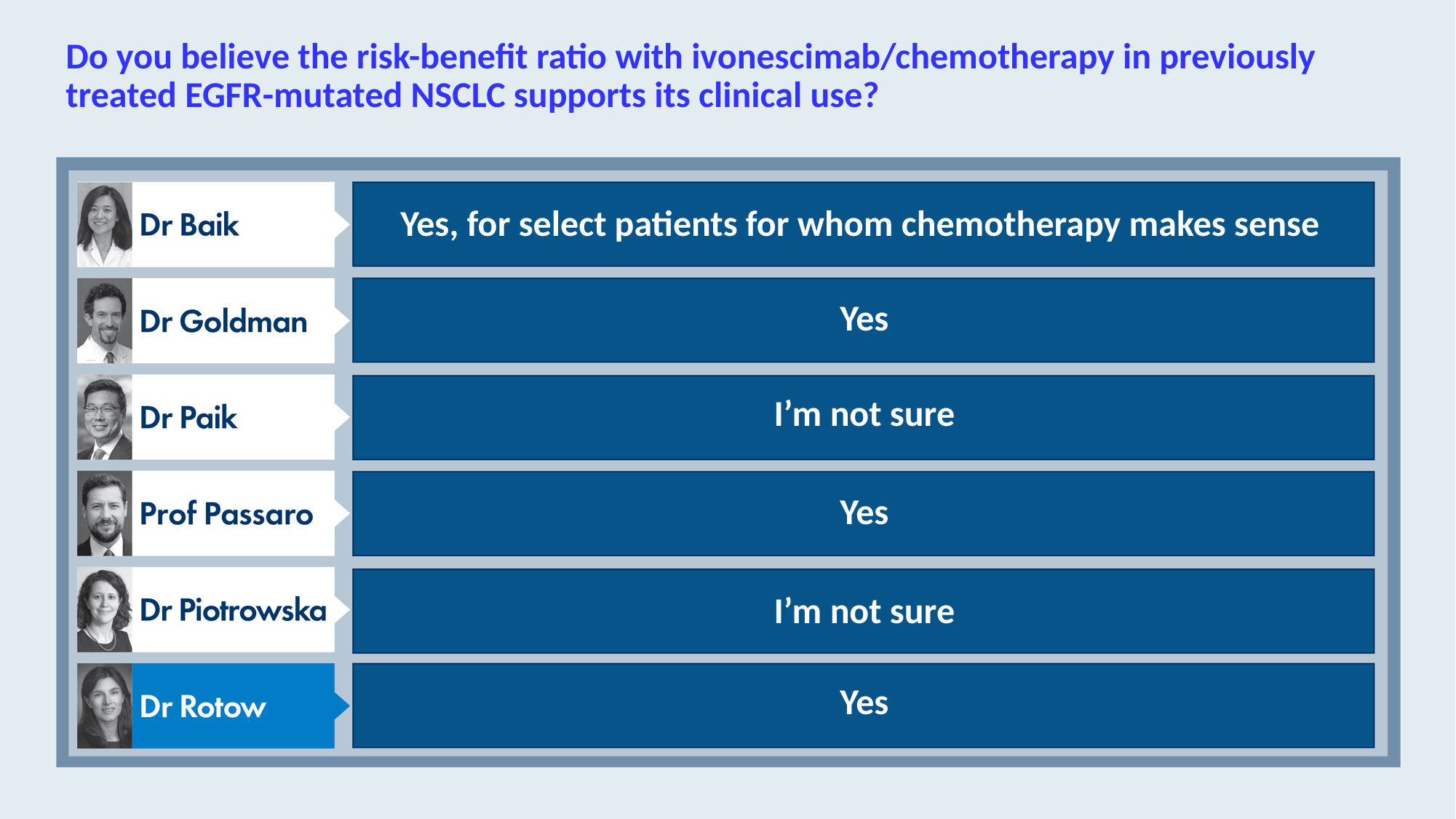

# Do you believe the risk-benefit ratio with ivonescimab/chemotherapy in previously treated EGFR-mutated NSCLC supports its clinical use?
Yes, for select patients for whom chemotherapy makes sense
Yes
I’m not sure
Yes
I’m not sure
Yes